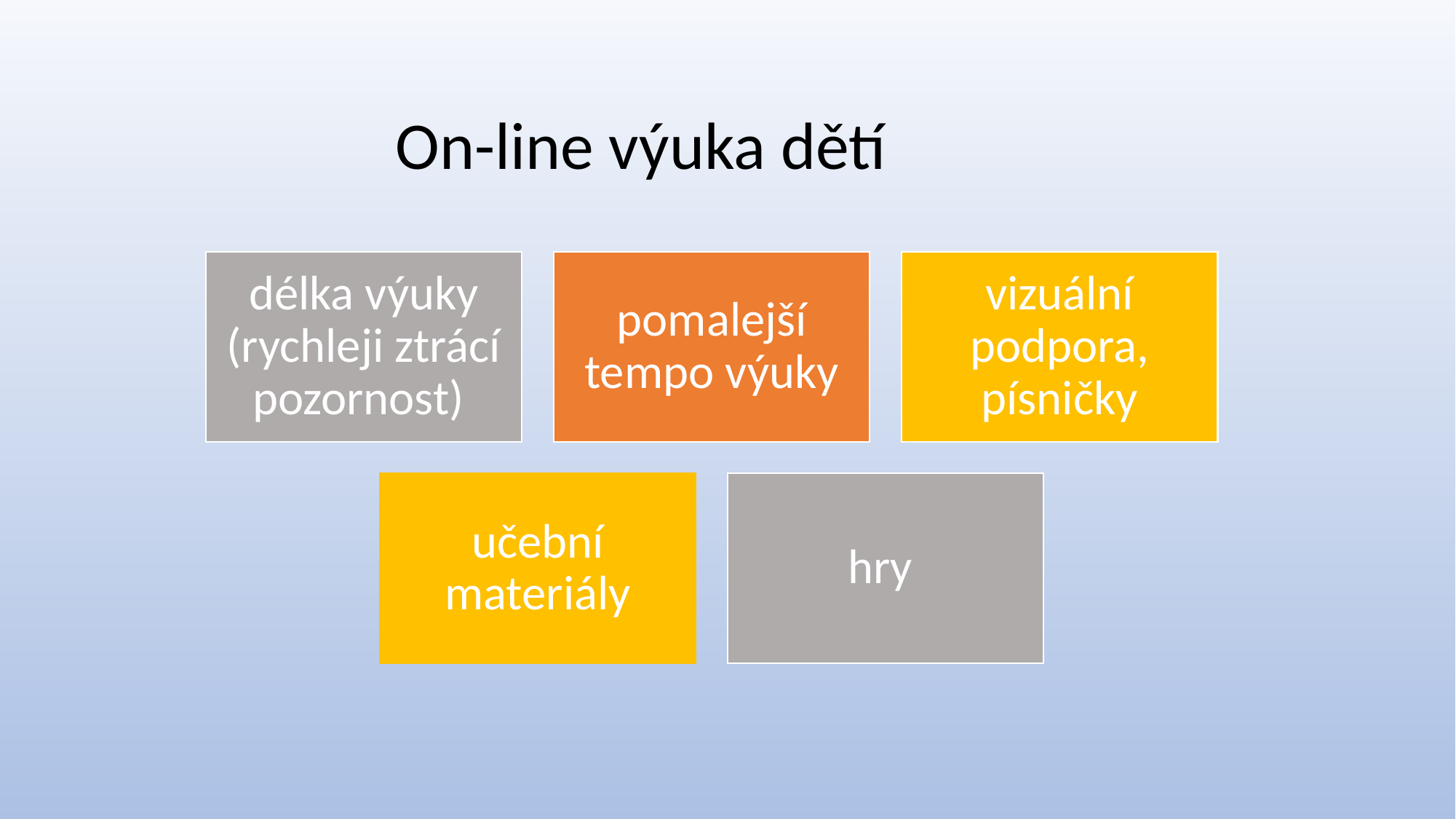

# On-line výuka dětí
délka výuky (rychleji ztrácí pozornost)
pomalejší tempo výuky
vizuální podpora, písničky
učební materiály
hry